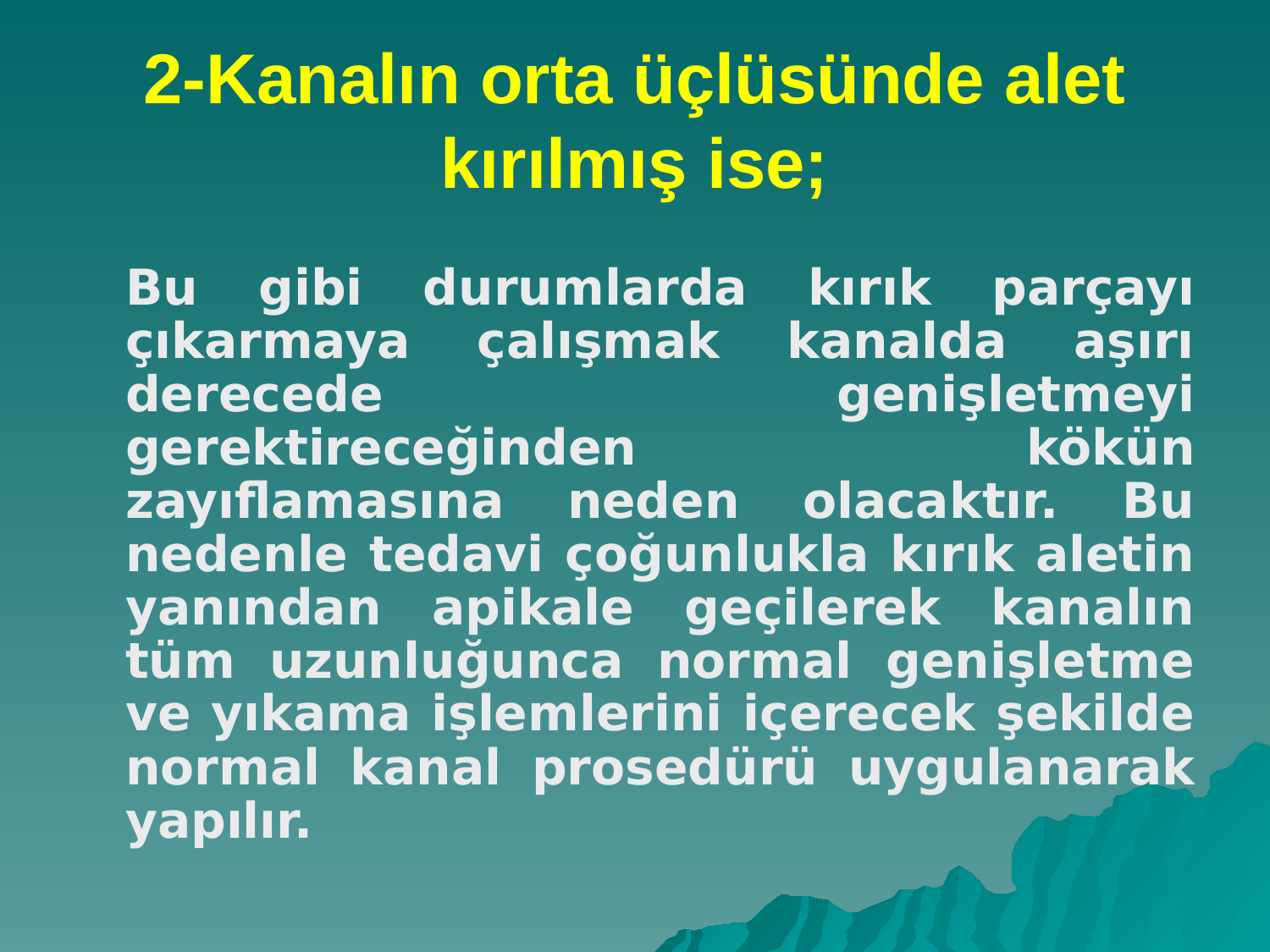

# 2-Kanalın orta üçlüsünde alet kırılmış ise;
	Bu gibi durumlarda kırık parçayı çıkarmaya çalışmak kanalda aşırı derecede genişletmeyi gerektireceğinden kökün zayıflamasına neden olacaktır. Bu nedenle tedavi çoğunlukla kırık aletin yanından apikale geçilerek kanalın tüm uzunluğunca normal genişletme ve yıkama işlemlerini içerecek şekilde normal kanal prosedürü uygulanarak yapılır.